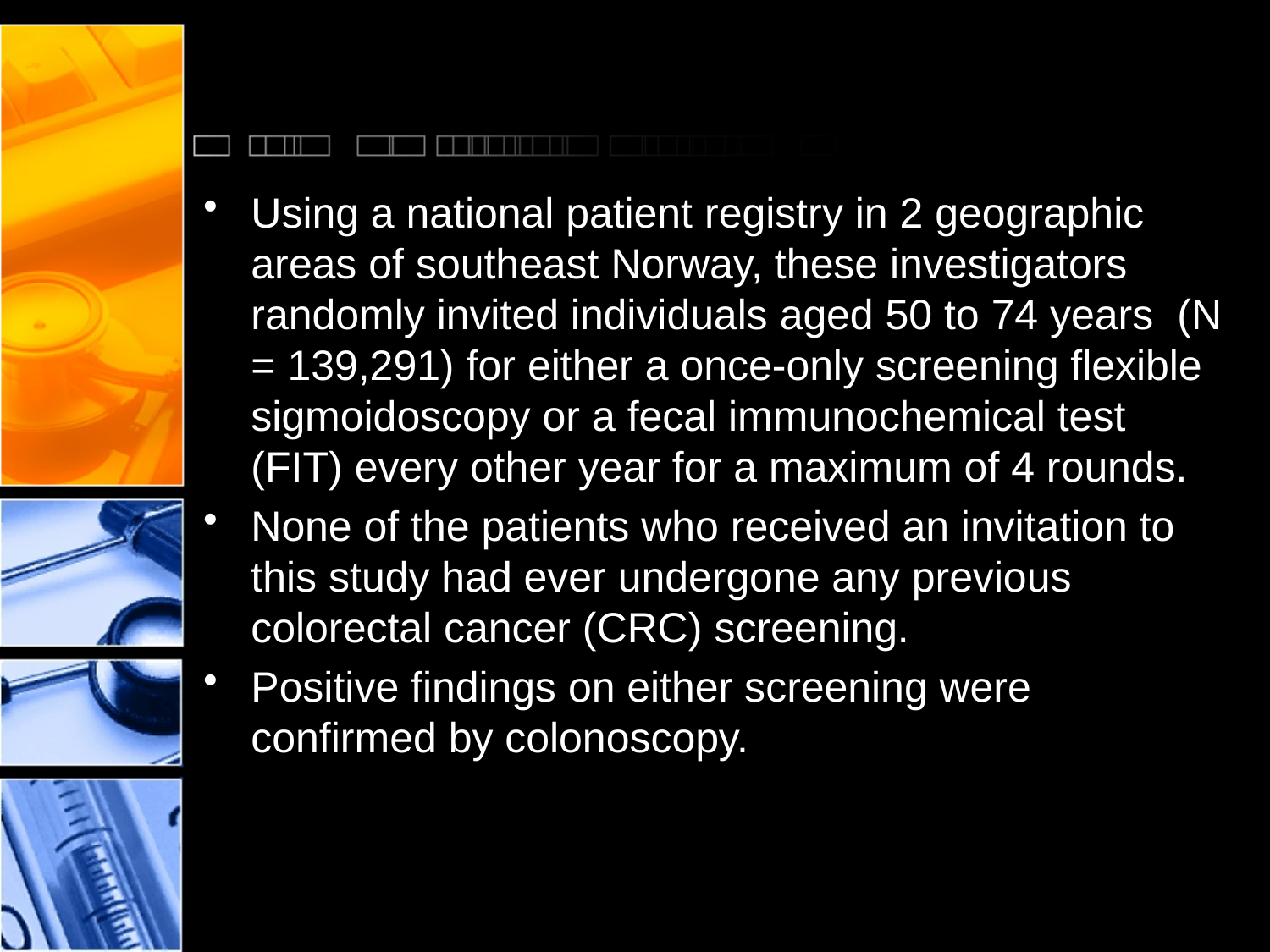

#
Using a national patient registry in 2 geographic areas of southeast Norway, these investigators randomly invited individuals aged 50 to 74 years  (N = 139,291) for either a once-only screening flexible sigmoidoscopy or a fecal immunochemical test (FIT) every other year for a maximum of 4 rounds.
None of the patients who received an invitation to this study had ever undergone any previous colorectal cancer (CRC) screening.
Positive findings on either screening were confirmed by colonoscopy.